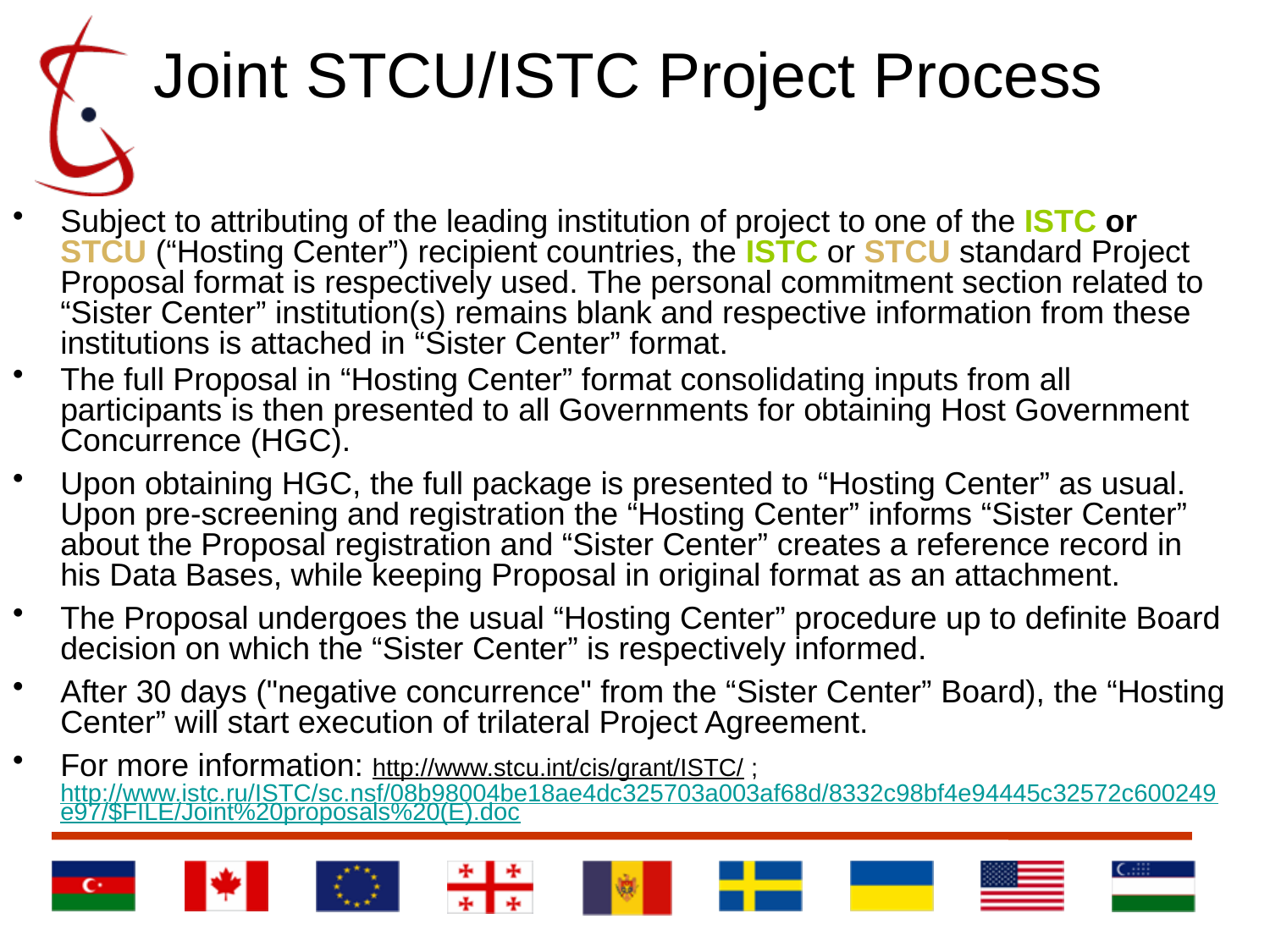

# Joint STCU/ISTC Project Process
Subject to attributing of the leading institution of project to one of the ISTC or STCU (“Hosting Center”) recipient countries, the ISTC or STCU standard Project Proposal format is respectively used. The personal commitment section related to “Sister Center” institution(s) remains blank and respective information from these institutions is attached in “Sister Center” format.
The full Proposal in “Hosting Center” format consolidating inputs from all participants is then presented to all Governments for obtaining Host Government Concurrence (HGC).
Upon obtaining HGC, the full package is presented to “Hosting Center” as usual. Upon pre-screening and registration the “Hosting Center” informs “Sister Center” about the Proposal registration and “Sister Center” creates a reference record in his Data Bases, while keeping Proposal in original format as an attachment.
The Proposal undergoes the usual “Hosting Center” procedure up to definite Board decision on which the “Sister Center” is respectively informed.
After 30 days ("negative concurrence" from the “Sister Center” Board), the “Hosting Center” will start execution of trilateral Project Agreement.
For more information: http://www.stcu.int/cis/grant/ISTC/ ; http://www.istc.ru/ISTC/sc.nsf/08b98004be18ae4dc325703a003af68d/8332c98bf4e94445c32572c600249e97/$FILE/Joint%20proposals%20(E).doc